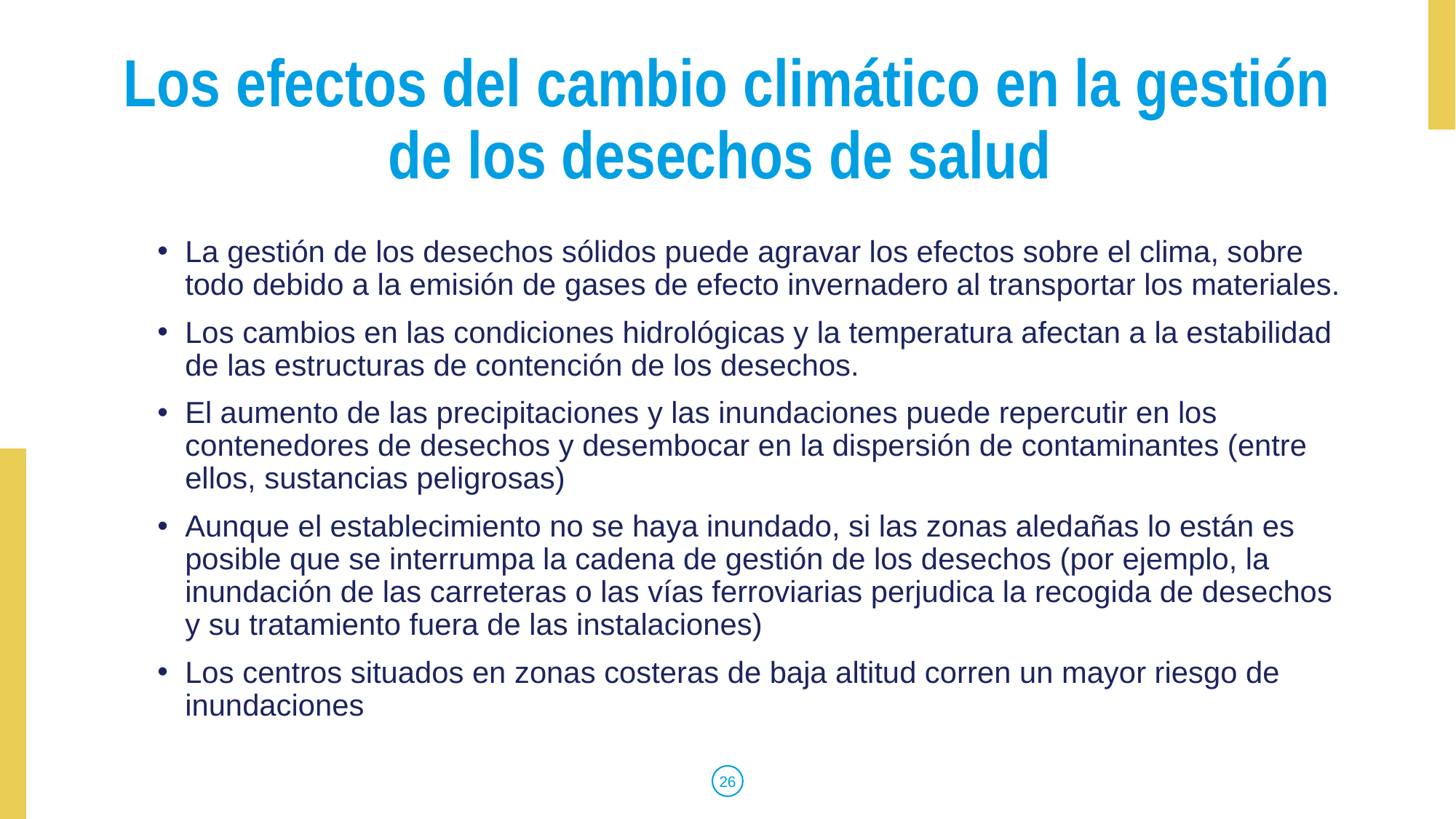

# Los efectos del cambio climático en la gestión de los desechos de salud
La gestión de los desechos sólidos puede agravar los efectos sobre el clima, sobre todo debido a la emisión de gases de efecto invernadero al transportar los materiales.
Los cambios en las condiciones hidrológicas y la temperatura afectan a la estabilidad de las estructuras de contención de los desechos.
El aumento de las precipitaciones y las inundaciones puede repercutir en los contenedores de desechos y desembocar en la dispersión de contaminantes (entre ellos, sustancias peligrosas)
Aunque el establecimiento no se haya inundado, si las zonas aledañas lo están es posible que se interrumpa la cadena de gestión de los desechos (por ejemplo, la inundación de las carreteras o las vías ferroviarias perjudica la recogida de desechos y su tratamiento fuera de las instalaciones)
Los centros situados en zonas costeras de baja altitud corren un mayor riesgo de inundaciones
26